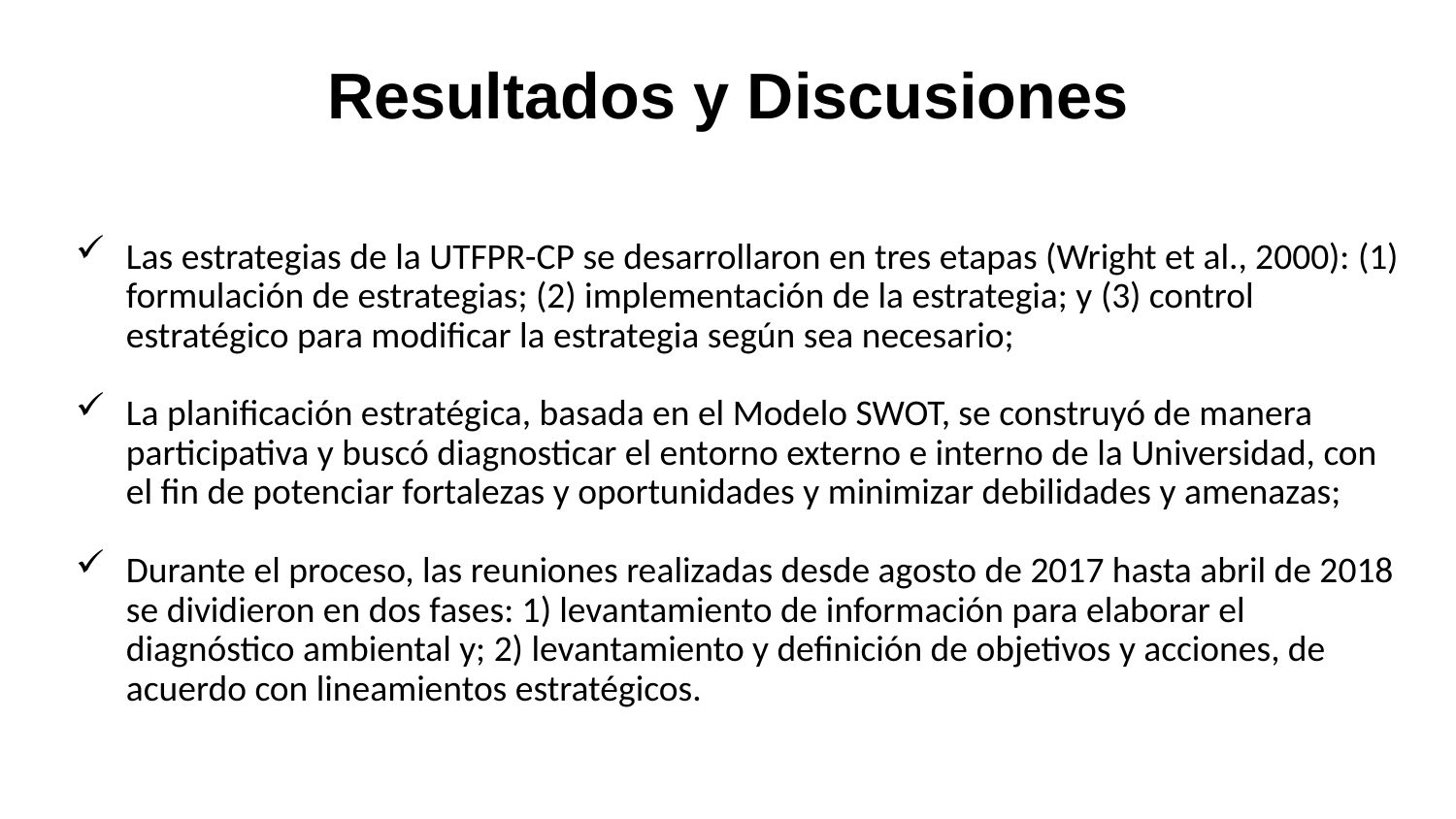

# Resultados y Discusiones
Las estrategias de la UTFPR-CP se desarrollaron en tres etapas (Wright et al., 2000): (1) formulación de estrategias; (2) implementación de la estrategia; y (3) control estratégico para modificar la estrategia según sea necesario;

La planificación estratégica, basada en el Modelo SWOT, se construyó de manera participativa y buscó diagnosticar el entorno externo e interno de la Universidad, con el fin de potenciar fortalezas y oportunidades y minimizar debilidades y amenazas;

Durante el proceso, las reuniones realizadas desde agosto de 2017 hasta abril de 2018 se dividieron en dos fases: 1) levantamiento de información para elaborar el diagnóstico ambiental y; 2) levantamiento y definición de objetivos y acciones, de acuerdo con lineamientos estratégicos.